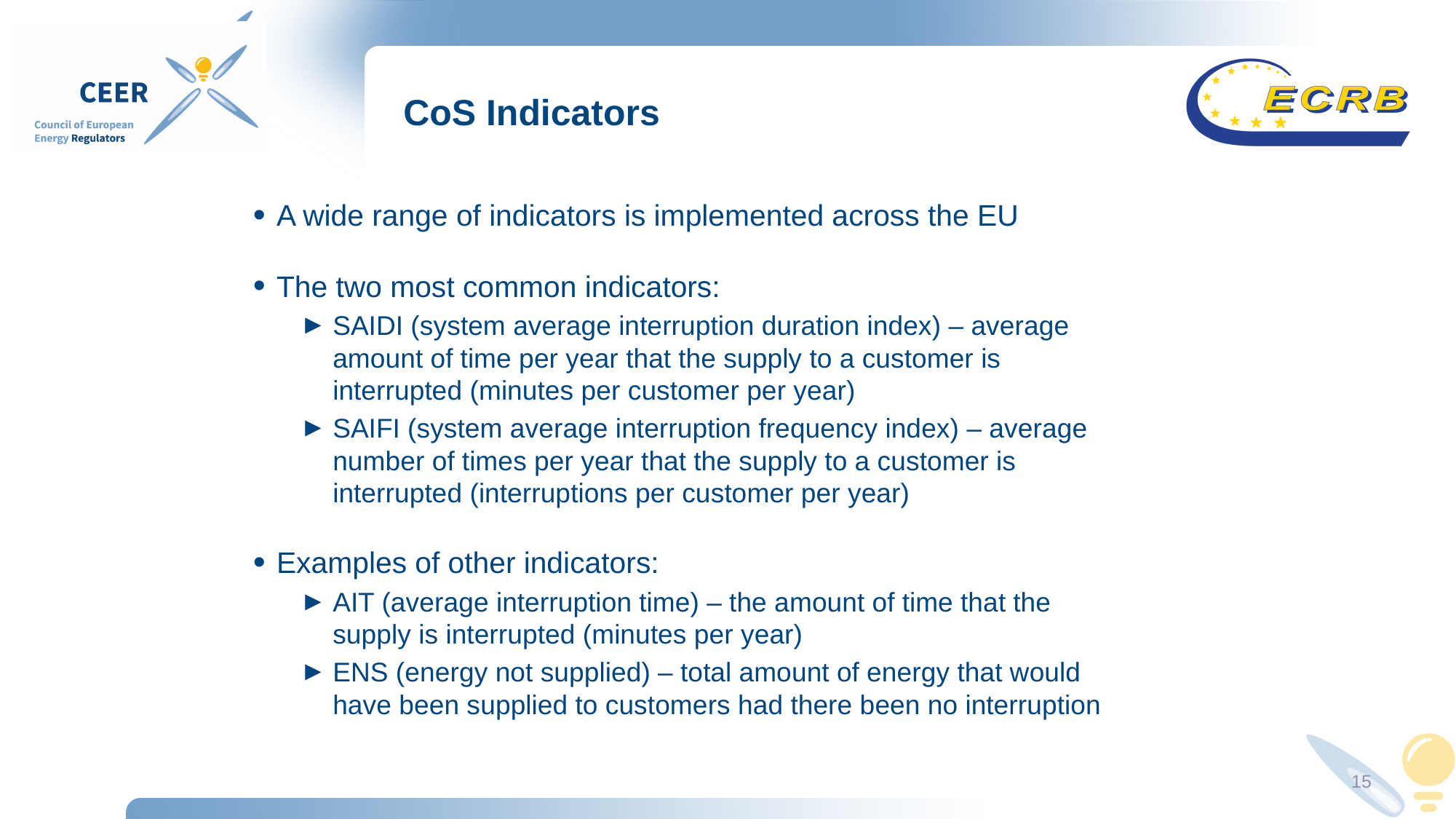

# CoS Indicators
A wide range of indicators is implemented across the EU

The two most common indicators:
SAIDI (system average interruption duration index) – average amount of time per year that the supply to a customer is interrupted (minutes per customer per year)
SAIFI (system average interruption frequency index) – average number of times per year that the supply to a customer is interrupted (interruptions per customer per year)

Examples of other indicators:
AIT (average interruption time) – the amount of time that the supply is interrupted (minutes per year)
ENS (energy not supplied) – total amount of energy that would have been supplied to customers had there been no interruption

15